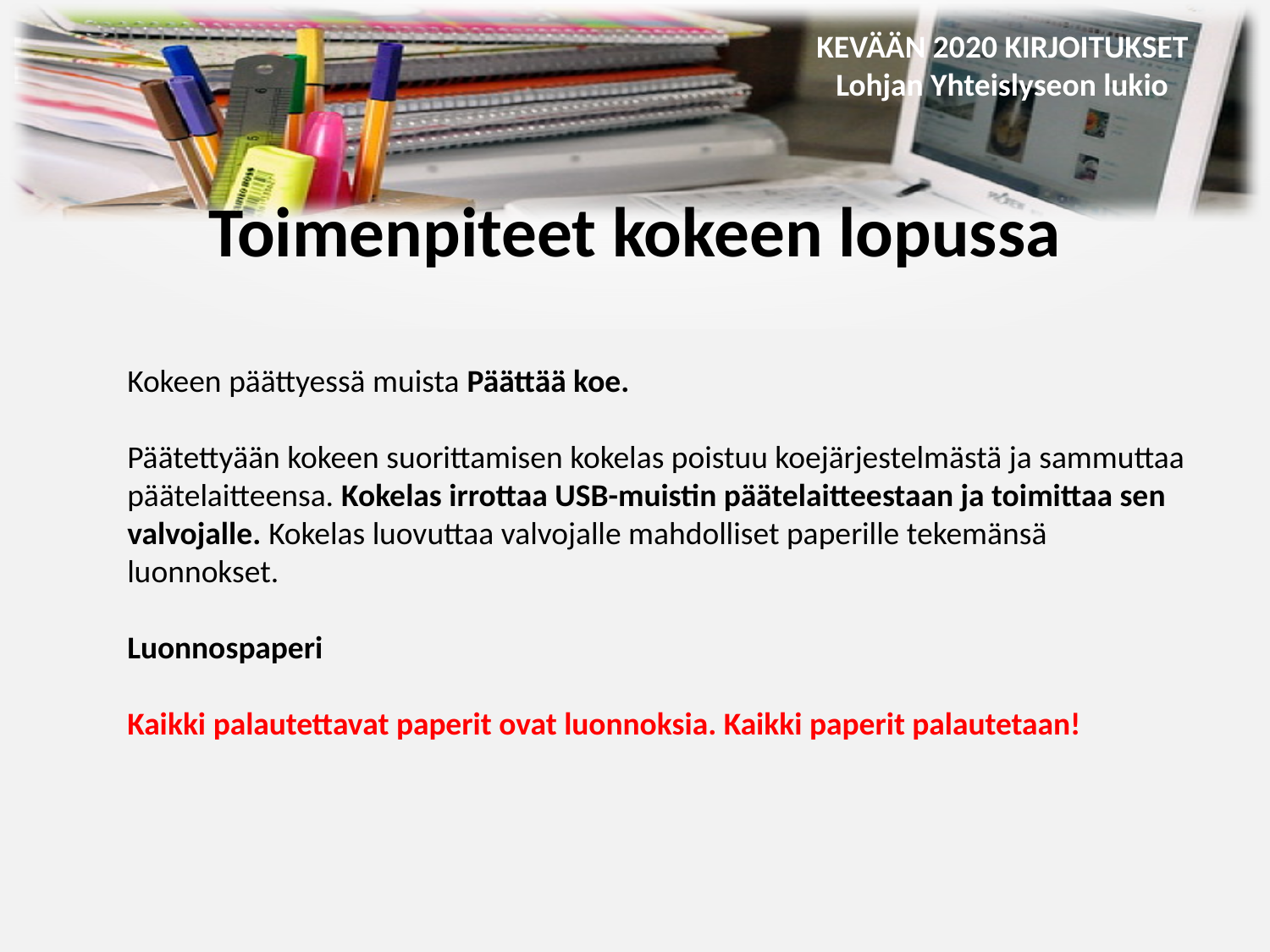

Toimenpiteet kokeen lopussa

Kokeen päättyessä muista Päättää koe.
Päätettyään kokeen suorittamisen kokelas poistuu koejärjestelmästä ja sammuttaa päätelaitteensa. Kokelas irrottaa USB-muistin päätelaitteestaan ja toimittaa sen valvojalle. Kokelas luovuttaa valvojalle mahdolliset paperille tekemänsä luonnokset.

Luonnospaperi

Kaikki palautettavat paperit ovat luonnoksia. Kaikki paperit palautetaan!